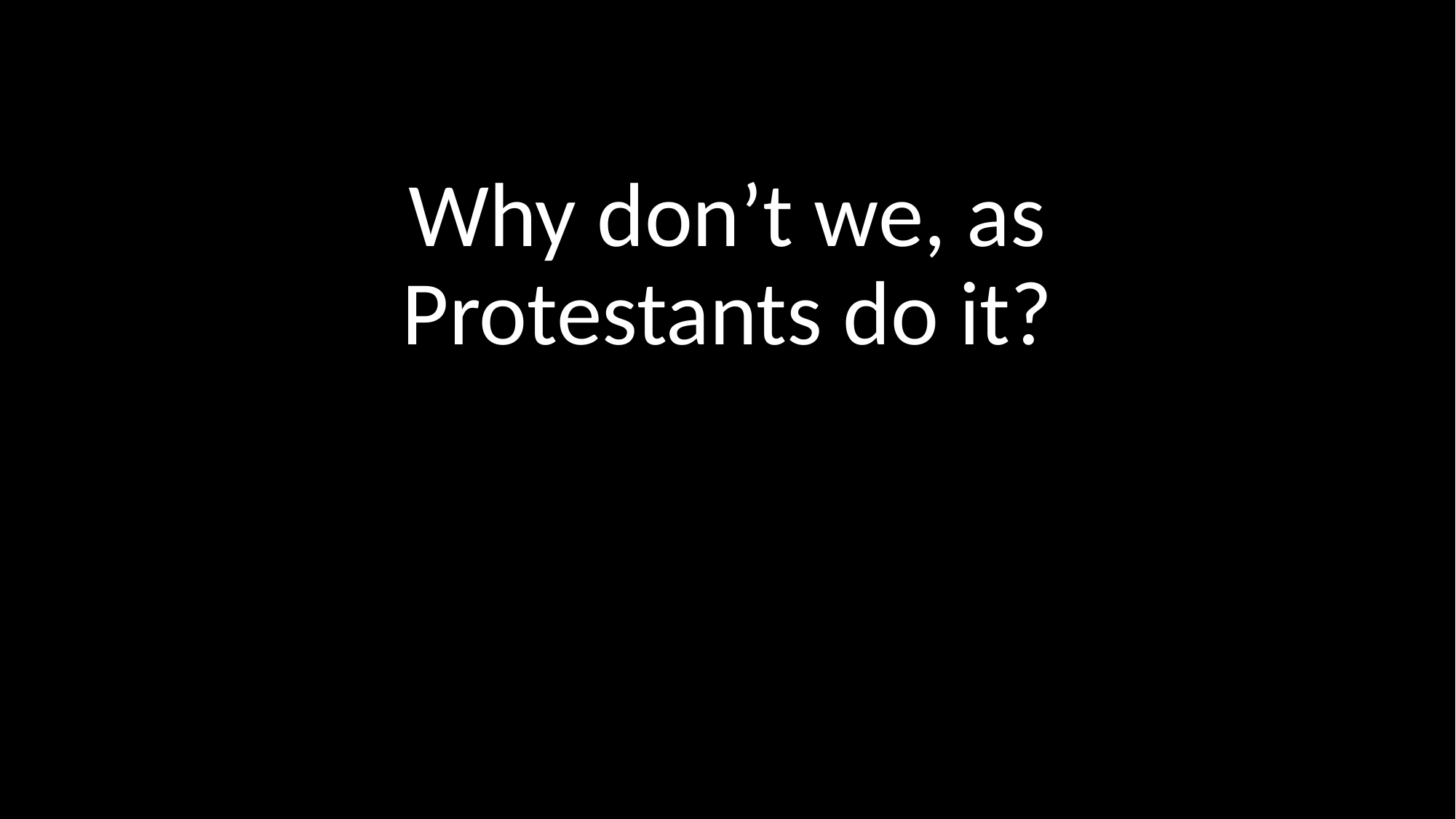

# Why don’t we, as Protestants do it?